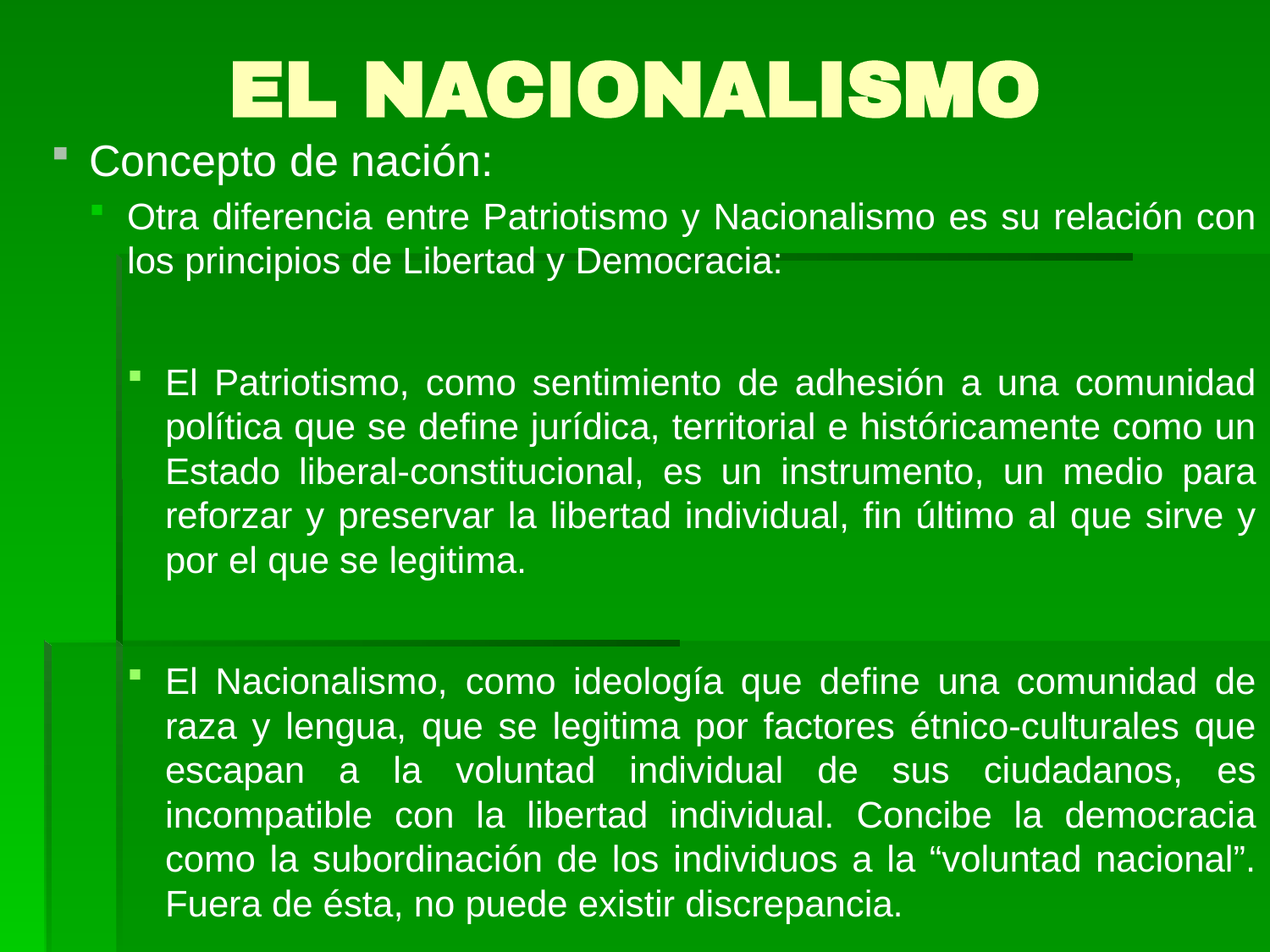

# EL NACIONALISMO
Concepto de nación:
Otra diferencia entre Patriotismo y Nacionalismo es su relación con los principios de Libertad y Democracia:

El Patriotismo, como sentimiento de adhesión a una comunidad política que se define jurídica, territorial e históricamente como un Estado liberal-constitucional, es un instrumento, un medio para reforzar y preservar la libertad individual, fin último al que sirve y por el que se legitima.

El Nacionalismo, como ideología que define una comunidad de raza y lengua, que se legitima por factores étnico-culturales que escapan a la voluntad individual de sus ciudadanos, es incompatible con la libertad individual. Concibe la democracia como la subordinación de los individuos a la “voluntad nacional”. Fuera de ésta, no puede existir discrepancia.